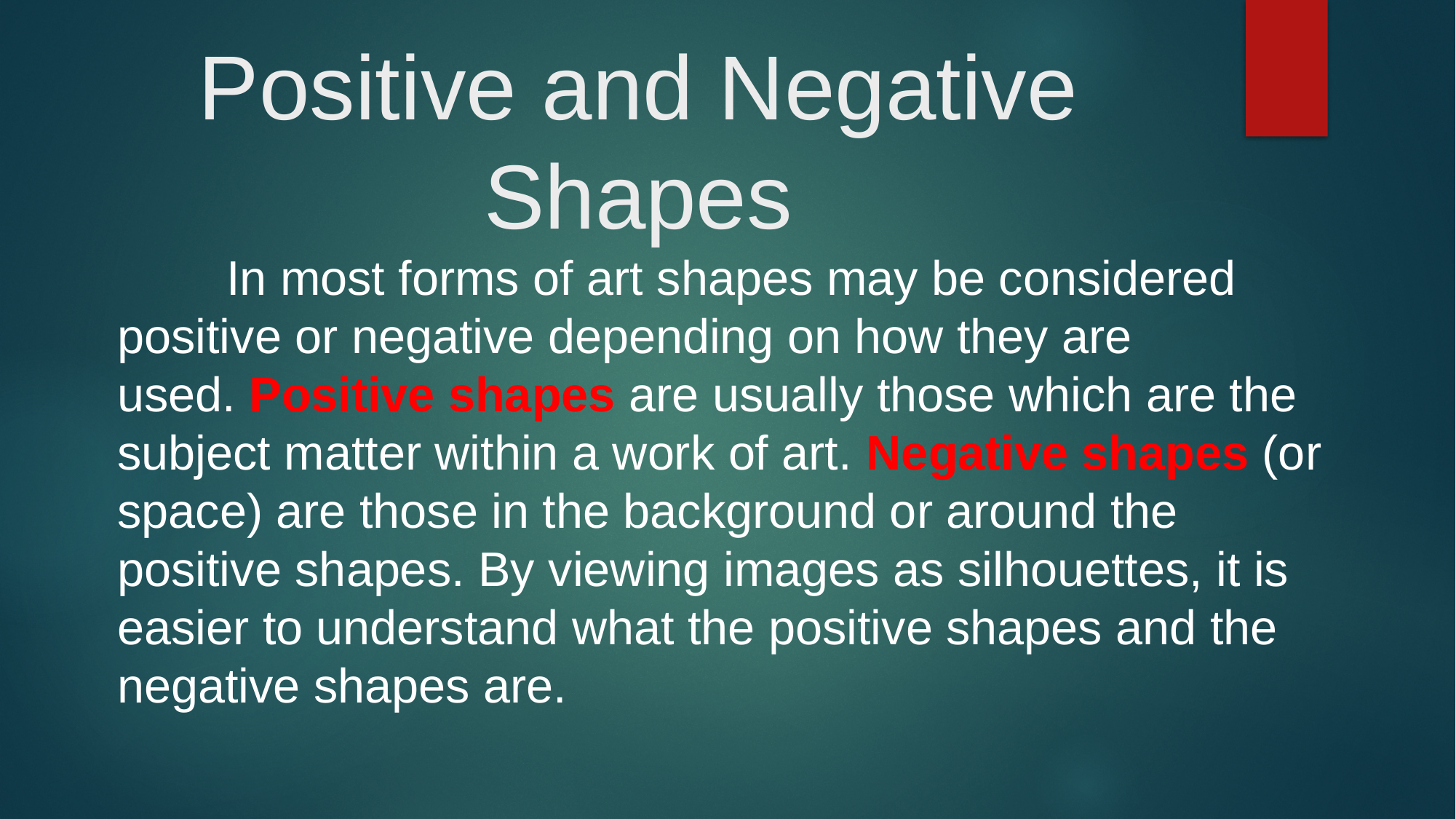

# Positive and Negative Shapes
	In most forms of art shapes may be considered positive or negative depending on how they are used. Positive shapes are usually those which are the subject matter within a work of art. Negative shapes (or space) are those in the background or around the positive shapes. By viewing images as silhouettes, it is easier to understand what the positive shapes and the negative shapes are.